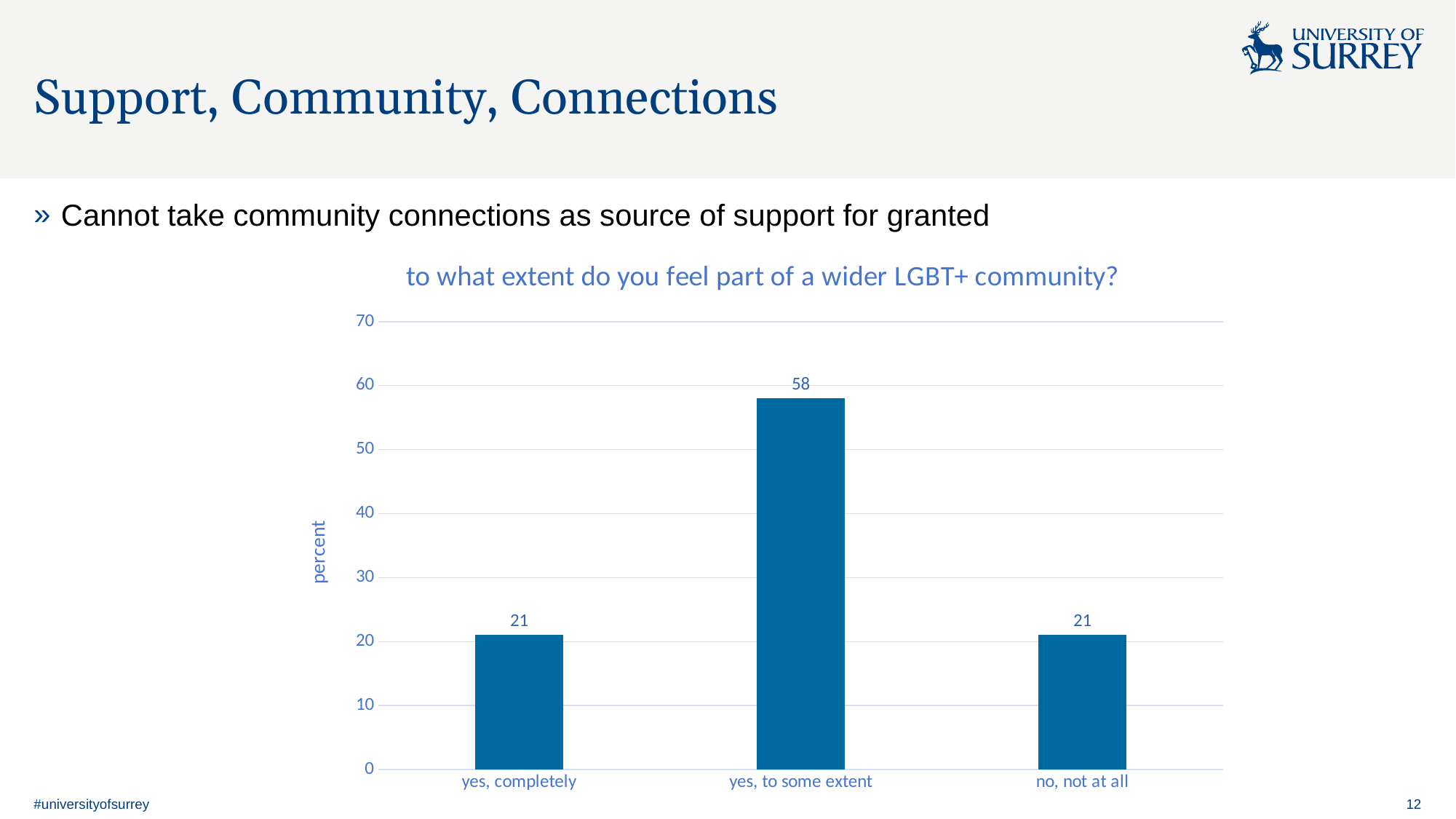

# Support, Community, Connections
Cannot take community connections as source of support for granted

### Chart:

| Category | to what extent do you feel part of a wider LGBT+ community? |
|---|---|
| yes, completely | 21.0 |
| yes, to some extent | 58.0 |
| no, not at all | 21.0 |
#universityofsurrey
12